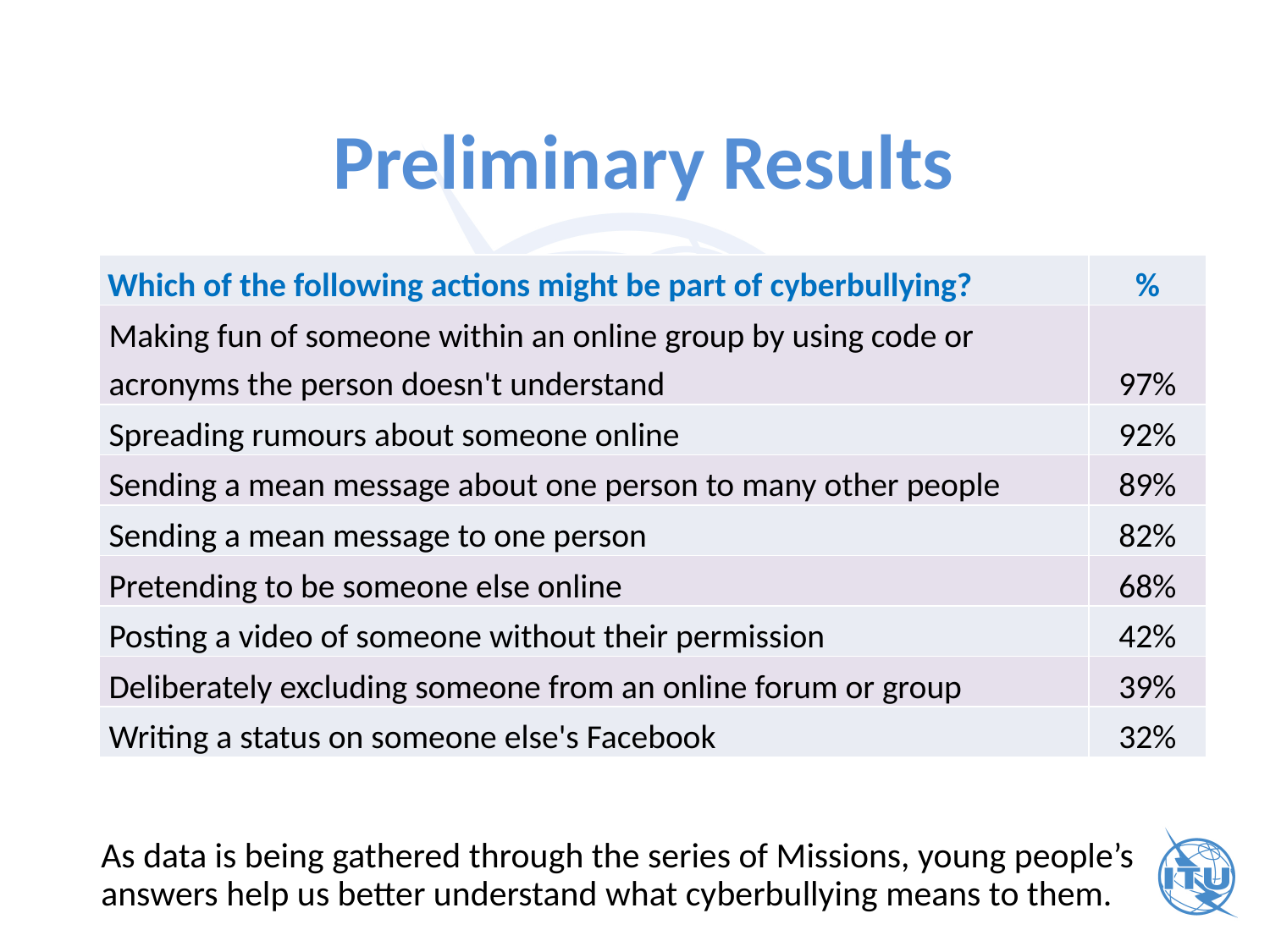

# Preliminary Results
| Which of the following actions might be part of cyberbullying? | % |
| --- | --- |
| Making fun of someone within an online group by using code or acronyms the person doesn't understand | 97% |
| Spreading rumours about someone online | 92% |
| Sending a mean message about one person to many other people | 89% |
| Sending a mean message to one person | 82% |
| Pretending to be someone else online | 68% |
| Posting a video of someone without their permission | 42% |
| Deliberately excluding someone from an online forum or group | 39% |
| Writing a status on someone else's Facebook | 32% |
As data is being gathered through the series of Missions, young people’s answers help us better understand what cyberbullying means to them.